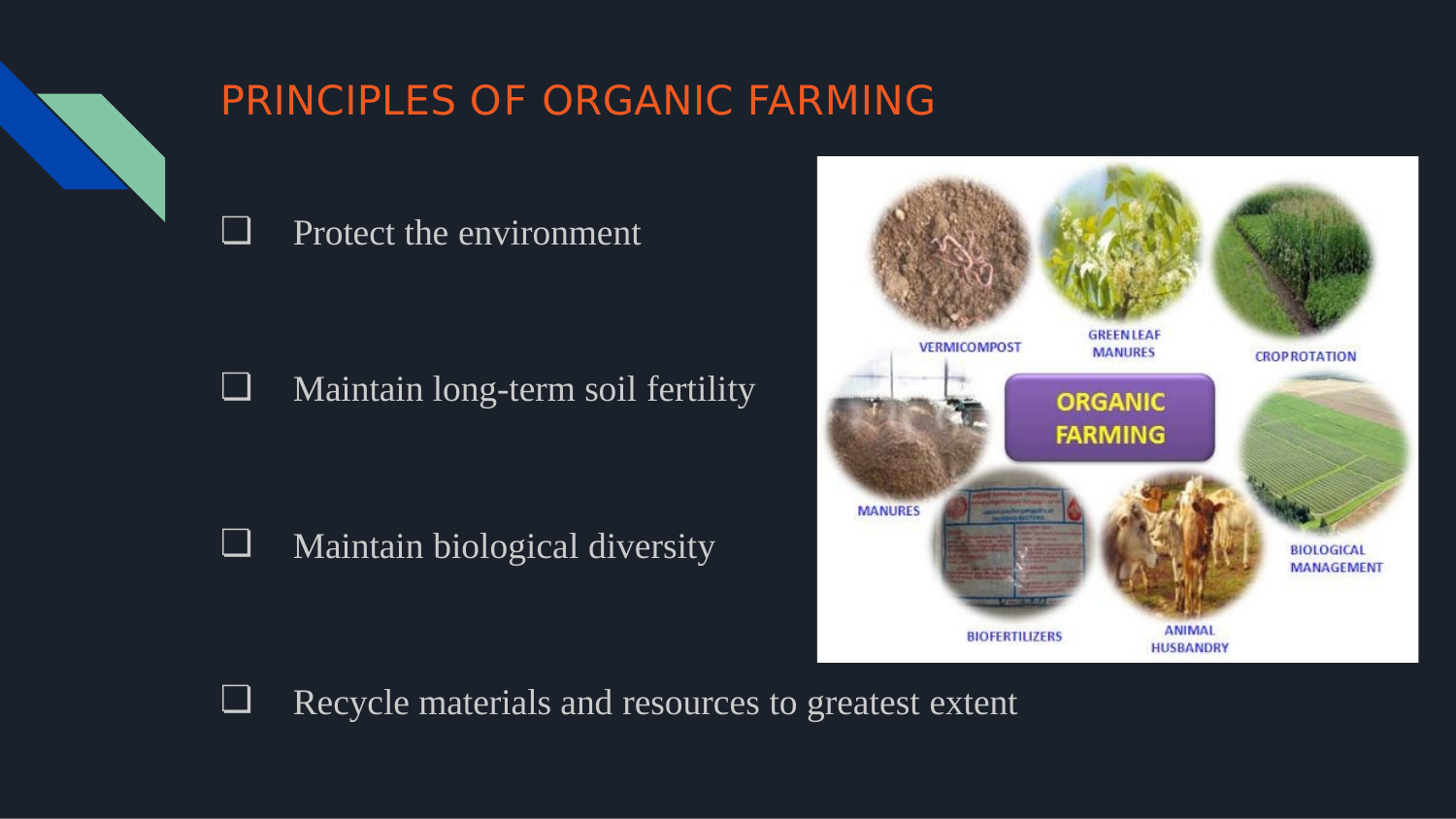

# PRINCIPLES OF ORGANIC FARMING

Protect the environment

Maintain long-term soil fertility

Maintain biological diversity

Recycle materials and resources to greatest extent